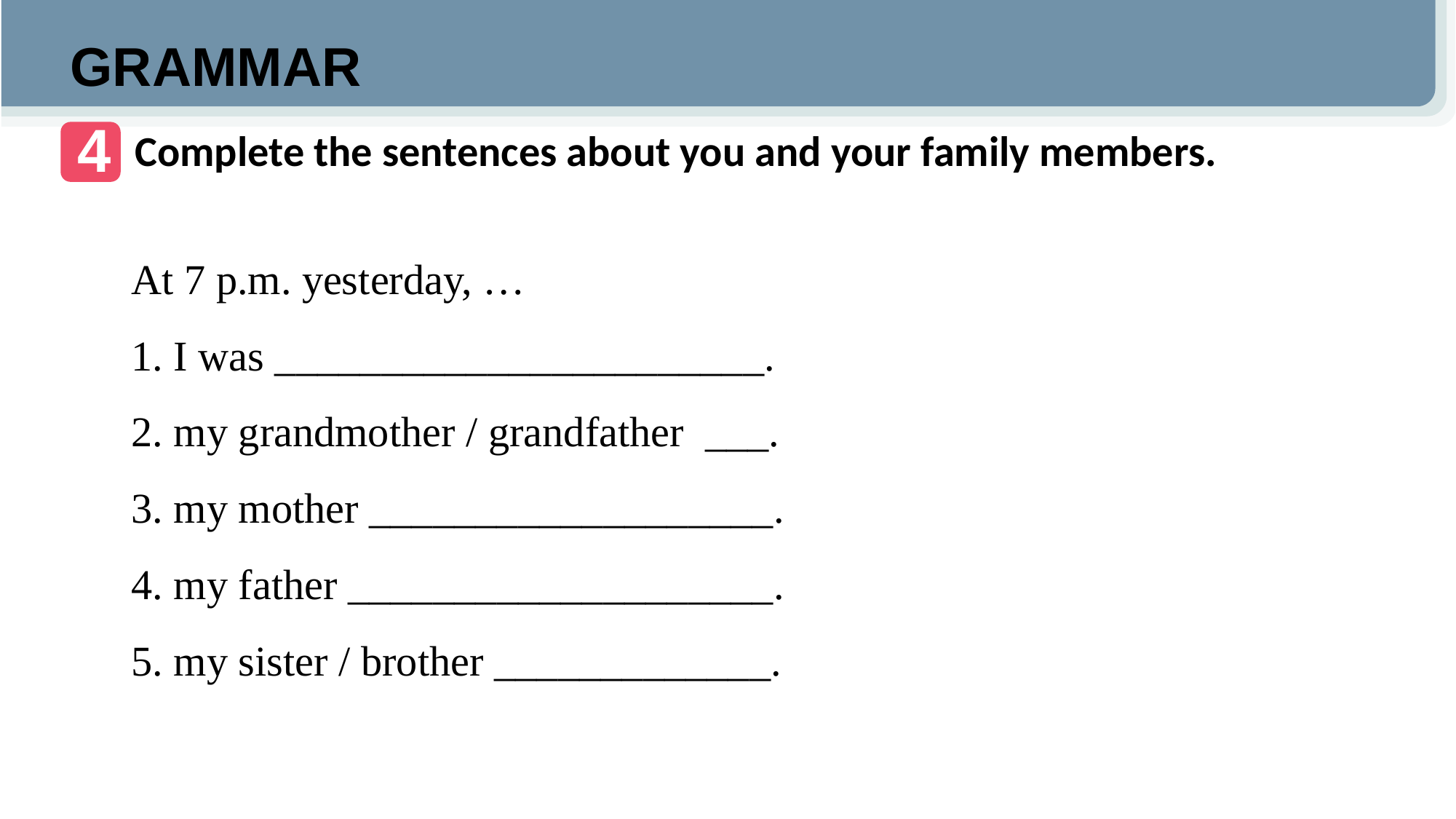

GRAMMAR
4
Complete the sentences about you and your family members.

At 7 p.m. yesterday, …
1. I was _______________________.
2. my grandmother / grandfather  ___.
3. my mother ___________________.
4. my father ____________________.
5. my sister / brother _____________.